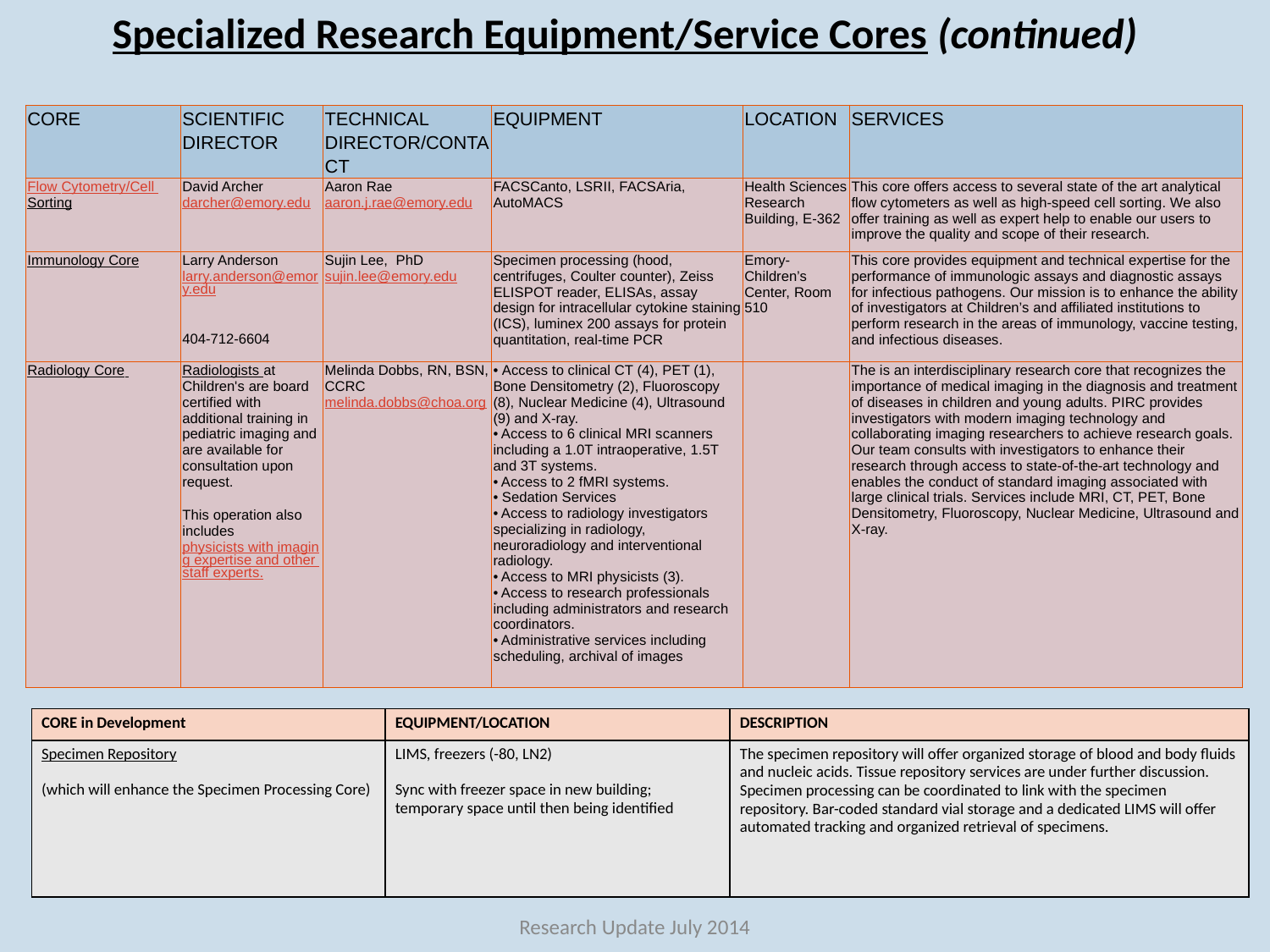

Specialized Research Equipment/Service Cores (continued)
| CORE | SCIENTIFIC DIRECTOR | TECHNICAL DIRECTOR/CONTACT | EQUIPMENT | LOCATION | SERVICES |
| --- | --- | --- | --- | --- | --- |
| Flow Cytometry/Cell Sorting | David Archer darcher@emory.edu | Aaron Rae aaron.j.rae@emory.edu | FACSCanto, LSRII, FACSAria, AutoMACS | Health Sciences Research Building, E-362 | This core offers access to several state of the art analytical flow cytometers as well as high-speed cell sorting. We also offer training as well as expert help to enable our users to improve the quality and scope of their research. |
| Immunology Core | Larry Anderson larry.anderson@emory.edu 404-712-6604 | Sujin Lee, PhD sujin.lee@emory.edu | Specimen processing (hood, centrifuges, Coulter counter), Zeiss ELISPOT reader, ELISAs, assay design for intracellular cytokine staining (ICS), luminex 200 assays for protein quantitation, real-time PCR | Emory-Children’s Center, Room 510 | This core provides equipment and technical expertise for the performance of immunologic assays and diagnostic assays for infectious pathogens. Our mission is to enhance the ability of investigators at Children’s and affiliated institutions to perform research in the areas of immunology, vaccine testing, and infectious diseases. |
| Radiology Core | Radiologists at Children's are board certified with additional training in pediatric imaging and are available for consultation upon request. This operation also includes physicists with imaging expertise and other staff experts. | Melinda Dobbs, RN, BSN, CCRC melinda.dobbs@choa.org | • Access to clinical CT (4), PET (1), Bone Densitometry (2), Fluoroscopy (8), Nuclear Medicine (4), Ultrasound (9) and X-ray. • Access to 6 clinical MRI scanners including a 1.0T intraoperative, 1.5T and 3T systems. • Access to 2 fMRI systems. • Sedation Services • Access to radiology investigators specializing in radiology, neuroradiology and interventional radiology. • Access to MRI physicists (3). • Access to research professionals including administrators and research coordinators. • Administrative services including scheduling, archival of images |  | The is an interdisciplinary research core that recognizes the importance of medical imaging in the diagnosis and treatment of diseases in children and young adults. PIRC provides investigators with modern imaging technology and collaborating imaging researchers to achieve research goals. Our team consults with investigators to enhance their research through access to state-of-the-art technology and enables the conduct of standard imaging associated with large clinical trials. Services include MRI, CT, PET, Bone Densitometry, Fluoroscopy, Nuclear Medicine, Ultrasound and X-ray. |
Core in Development for 2012:
| CORE in Development | EQUIPMENT/LOCATION | DESCRIPTION |
| --- | --- | --- |
| Specimen Repository (which will enhance the Specimen Processing Core) | LIMS, freezers (-80, LN2) Sync with freezer space in new building; temporary space until then being identified | The specimen repository will offer organized storage of blood and body fluids and nucleic acids. Tissue repository services are under further discussion. Specimen processing can be coordinated to link with the specimen repository. Bar-coded standard vial storage and a dedicated LIMS will offer automated tracking and organized retrieval of specimens. |
Research Update July 2014